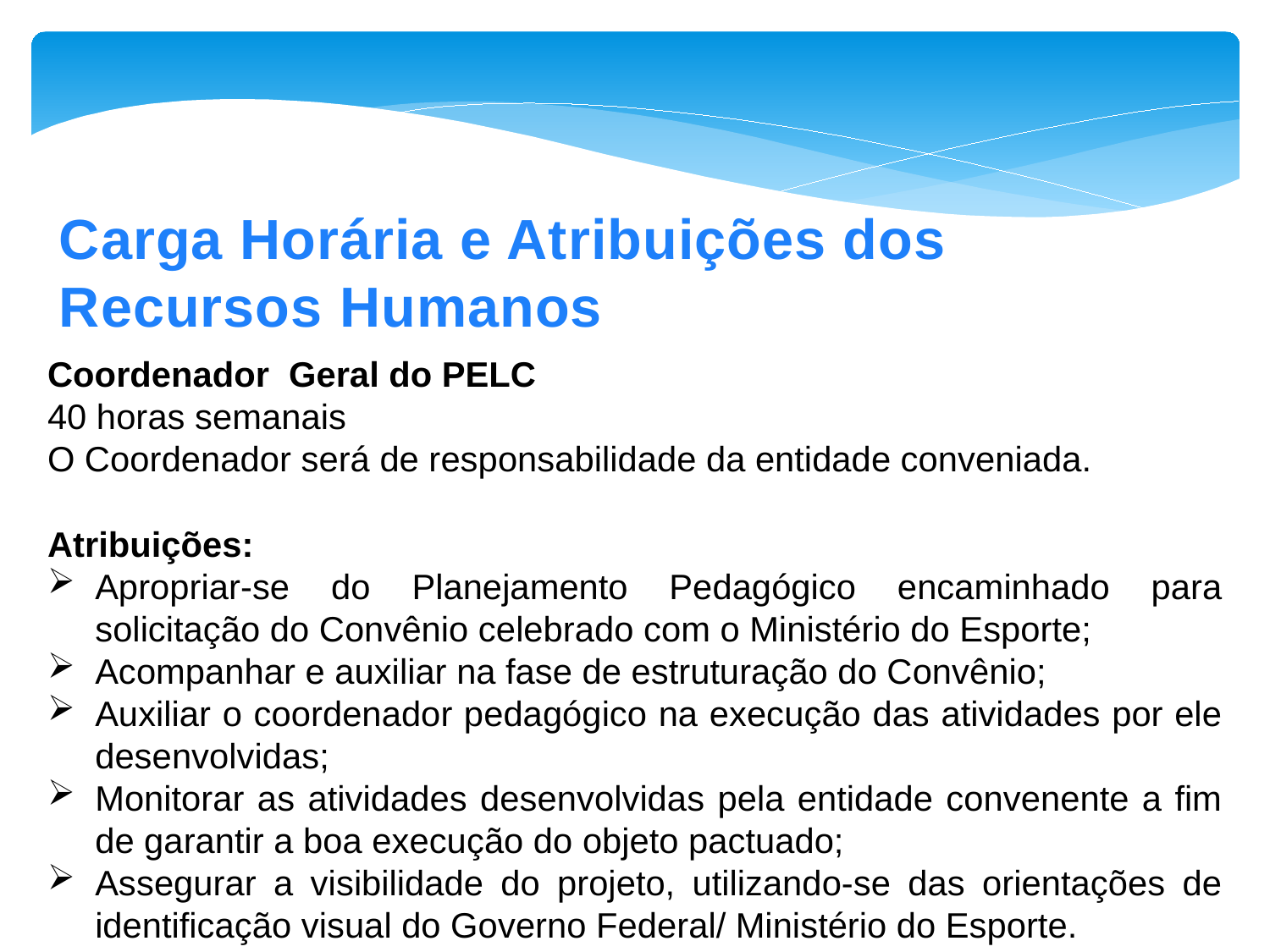

Carga Horária e Atribuições dos
Recursos Humanos
Coordenador  Geral do PELC
40 horas semanais
O Coordenador será de responsabilidade da entidade conveniada.

Atribuições:
Apropriar-se do Planejamento Pedagógico encaminhado para solicitação do Convênio celebrado com o Ministério do Esporte;
Acompanhar e auxiliar na fase de estruturação do Convênio;
Auxiliar o coordenador pedagógico na execução das atividades por ele desenvolvidas;
Monitorar as atividades desenvolvidas pela entidade convenente a fim de garantir a boa execução do objeto pactuado;
Assegurar a visibilidade do projeto, utilizando-se das orientações de identificação visual do Governo Federal/ Ministério do Esporte.